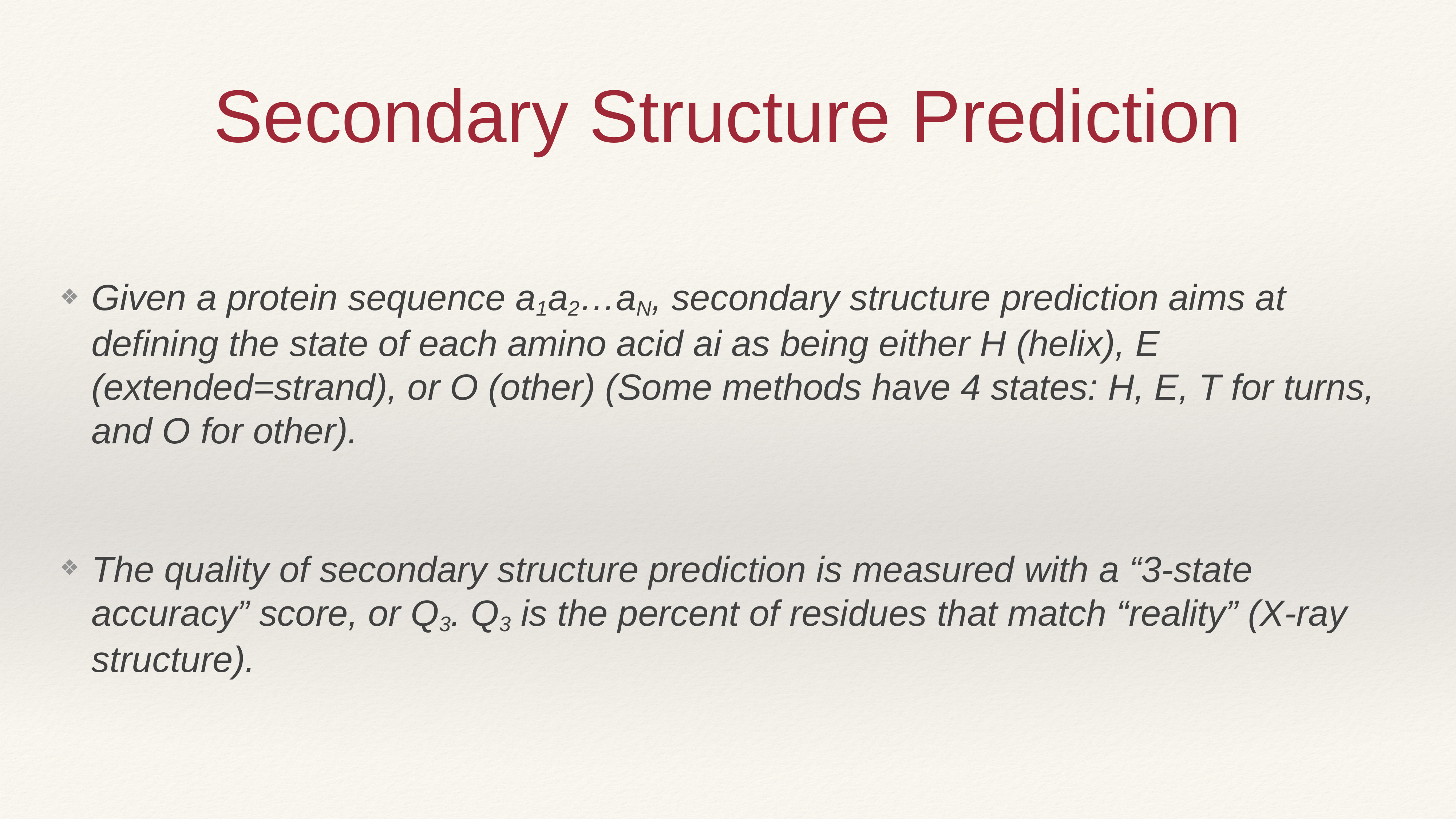

Given a protein sequence a1a2…aN, secondary structure prediction aims at defining the state of each amino acid ai as being either H (helix), E (extended=strand), or O (other) (Some methods have 4 states: H, E, T for turns, and O for other).

The quality of secondary structure prediction is measured with a “3-state accuracy” score, or Q3. Q3 is the percent of residues that match “reality” (X-ray structure).
Secondary Structure Prediction